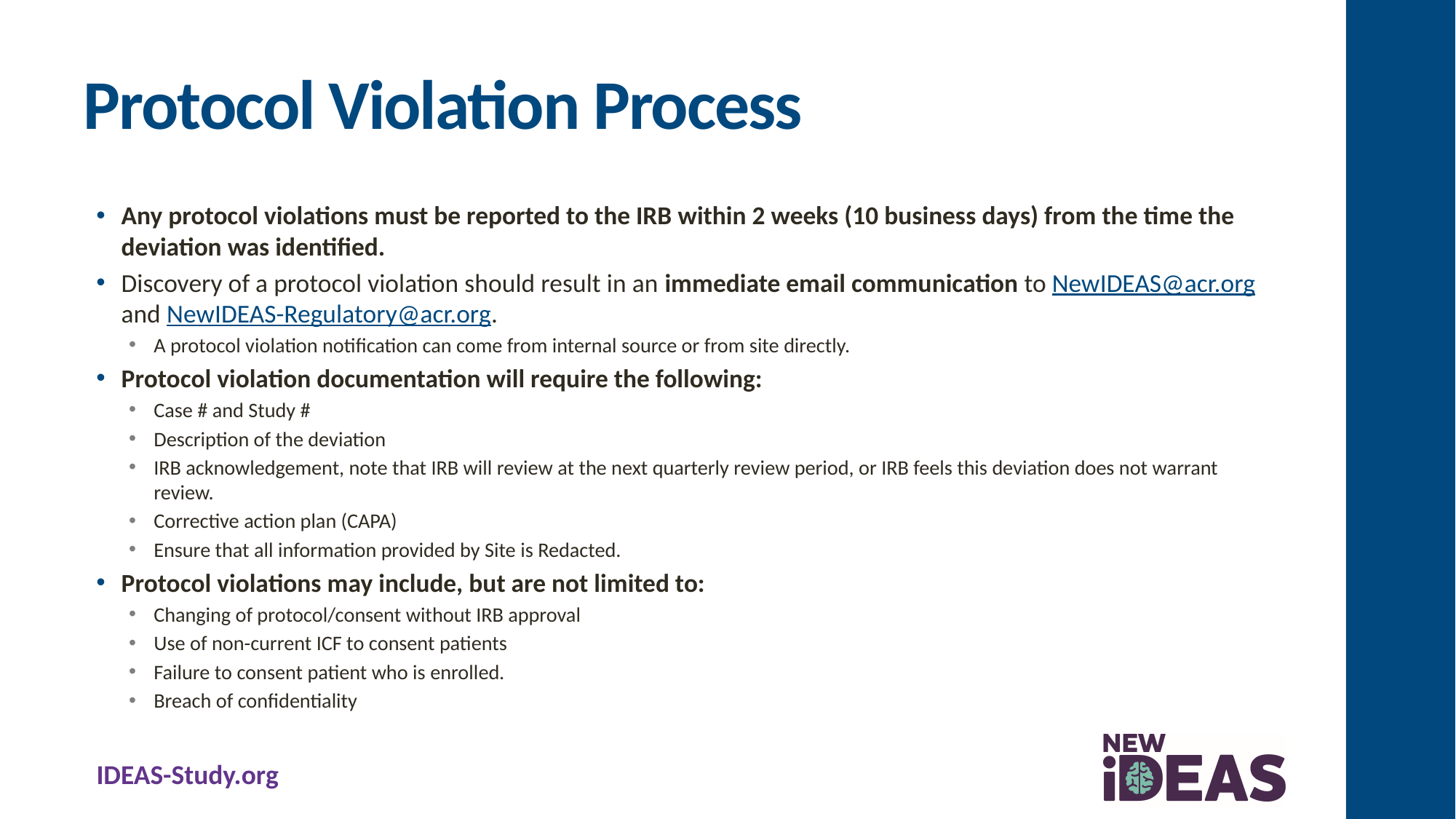

# Protocol Violation Process
Any protocol violations must be reported to the IRB within 2 weeks (10 business days) from the time the deviation was identified.
Discovery of a protocol violation should result in an immediate email communication to NewIDEAS@acr.org and NewIDEAS-Regulatory@acr.org.
A protocol violation notification can come from internal source or from site directly.
Protocol violation documentation will require the following:
Case # and Study #
Description of the deviation
IRB acknowledgement, note that IRB will review at the next quarterly review period, or IRB feels this deviation does not warrant review.
Corrective action plan (CAPA)
Ensure that all information provided by Site is Redacted.
Protocol violations may include, but are not limited to:
Changing of protocol/consent without IRB approval
Use of non-current ICF to consent patients
Failure to consent patient who is enrolled.
Breach of confidentiality